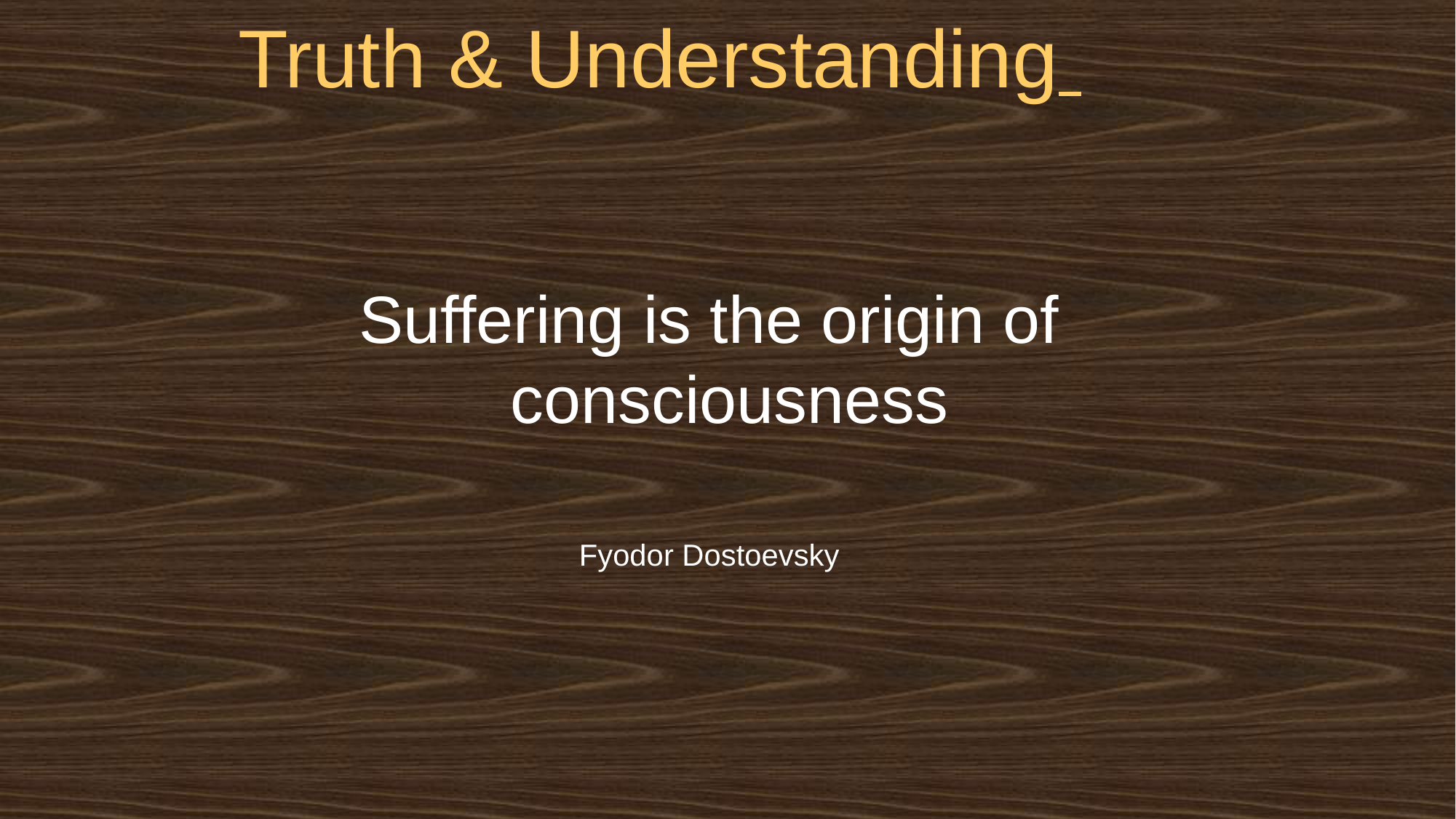

# Truth & Understanding
Suffering is the origin of consciousness

Fyodor Dostoevsky